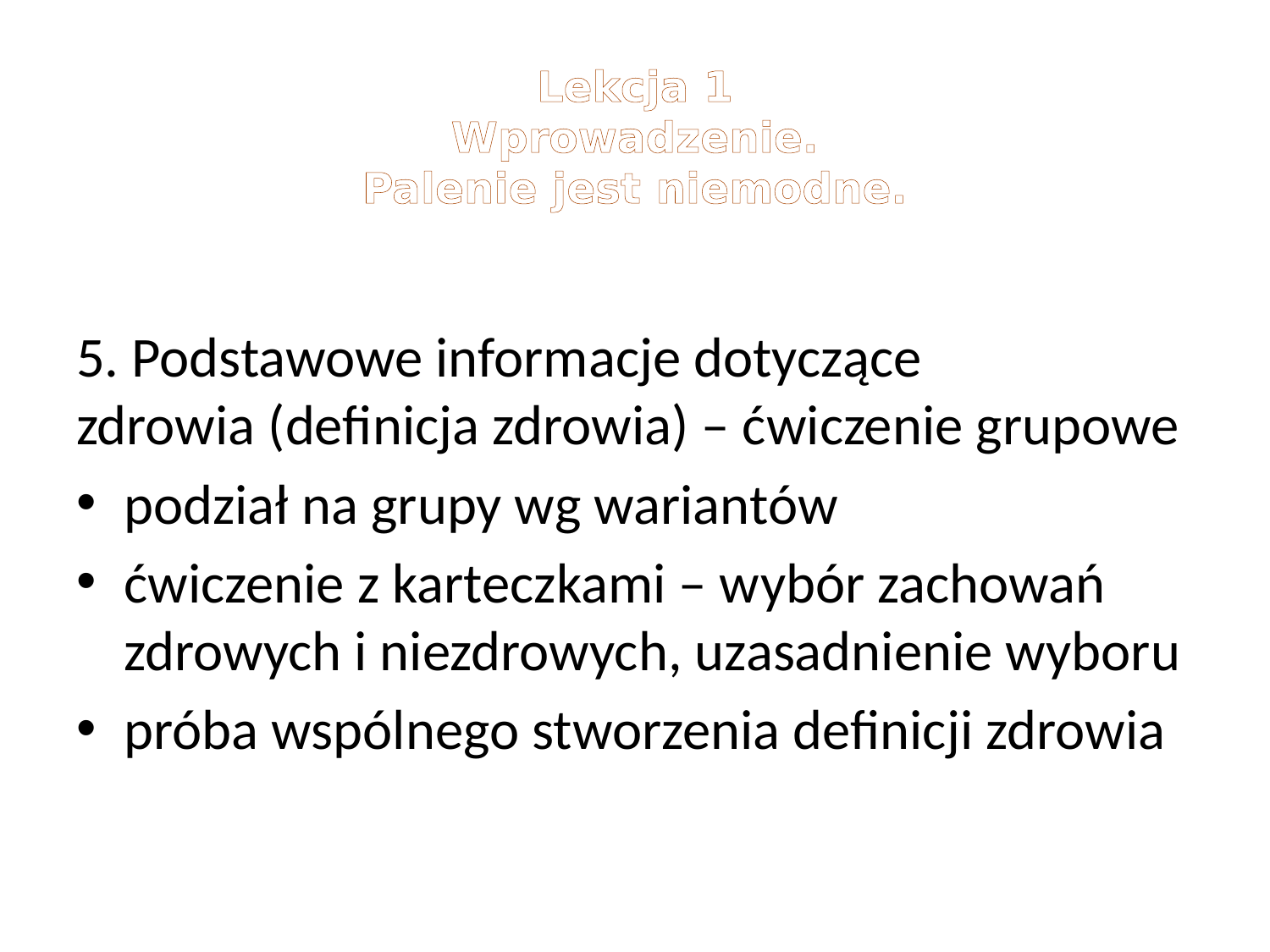

# Lekcja 1 Wprowadzenie. Palenie jest niemodne.
5. Podstawowe informacje dotyczące
zdrowia (definicja zdrowia) – ćwiczenie grupowe
podział na grupy wg wariantów
ćwiczenie z karteczkami – wybór zachowań zdrowych i niezdrowych, uzasadnienie wyboru
próba wspólnego stworzenia definicji zdrowia